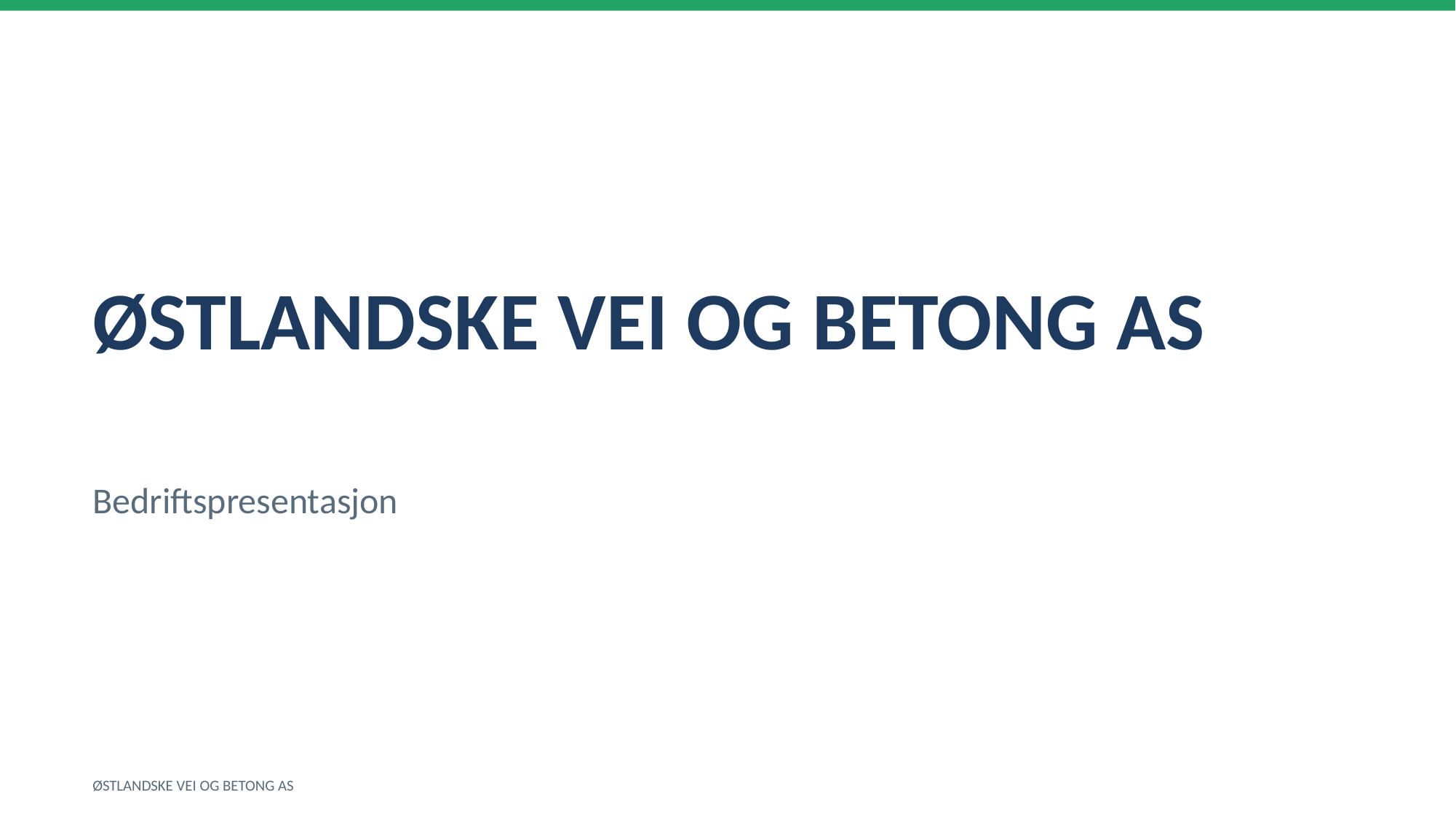

ØSTLANDSKE VEI OG BETONG AS
Bedriftspresentasjon
ØSTLANDSKE VEI OG BETONG AS